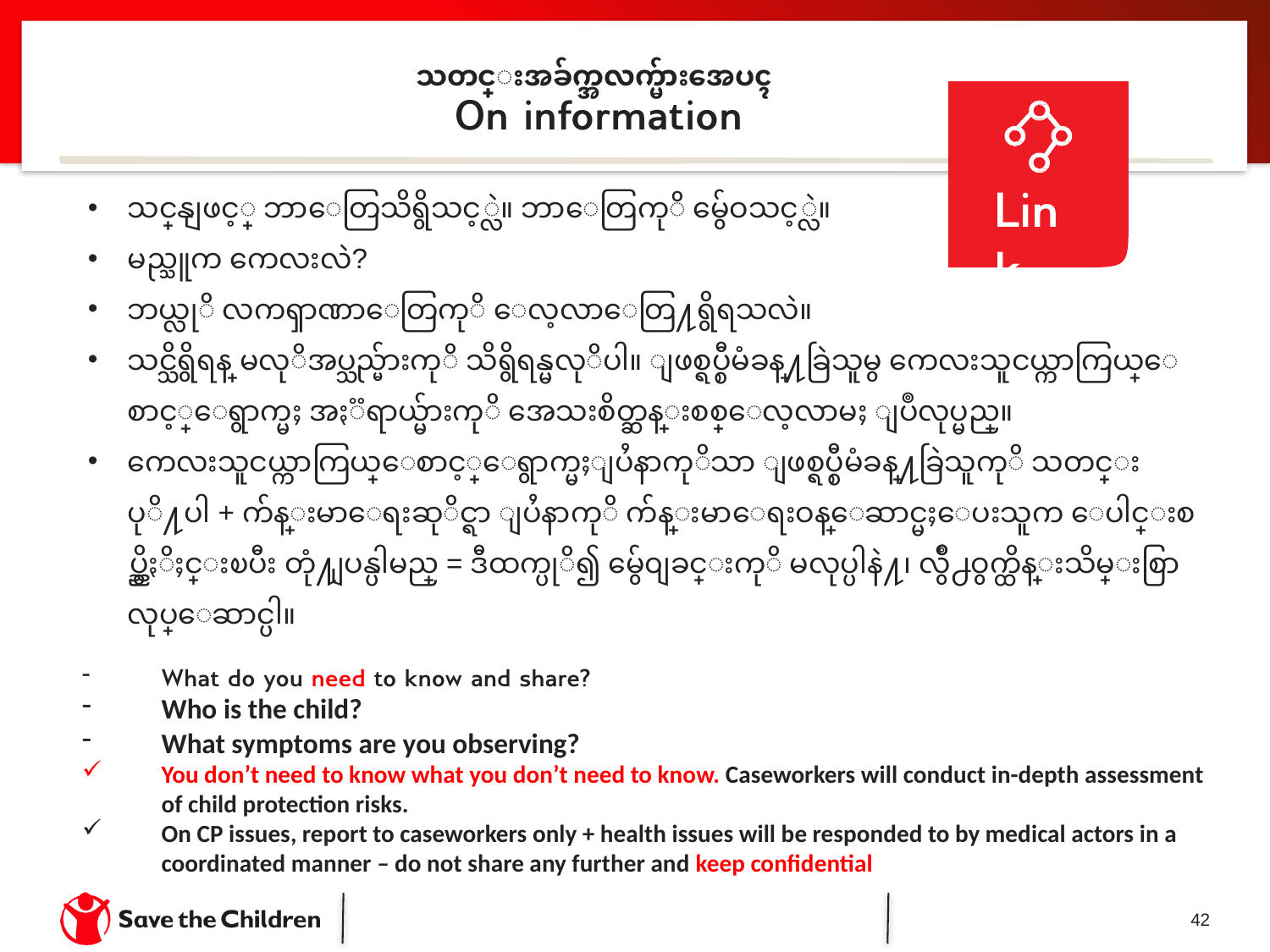

သတင္းအခ်က္အလက္မ်ားအေပၚ
On information

Link
သင္အေနျဖင့္ ဘာေတြသိရွိသင့္လဲ။ ဘာေတြကုိ မွ်ေဝသင့္လဲ။
မည္သူက ကေလးလဲ?
ဘယ္လုိ လကၡာဏာေတြကုိ ေလ့လာေတြ႔ရွိရသလဲ။
သင္သိရွိရန္ မလုိအပ္သည္မ်ားကုိ သိရွိရန္မလုိပါ။ ျဖစ္ရပ္စီမံခန္႔ခြဲသူမွ ကေလးသူငယ္ကာကြယ္ေစာင့္ေရွာက္မႈ အႏၱရာယ္မ်ားကုိ အေသးစိတ္ဆန္းစစ္ေလ့လာမႈ ျပဳလုပ္မည္။
ကေလးသူငယ္ကာကြယ္ေစာင့္ေရွာက္မႈျပႆနာကုိသာ ျဖစ္ရပ္စီမံခန္႔ခြဲသူကုိ သတင္းပုိ႔ပါ + က်န္းမာေရးဆုိင္ရာ ျပႆနာကုိ က်န္းမာေရးဝန္ေဆာင္မႈေပးသူက ေပါင္းစပ္ညွိႏိႈင္းၿပီး တုံ႔ျပန္ပါမည္ = ဒီထက္ပုိ၍ မွ်ေ၀ျခင္းကုိ မလုပ္ပါနဲ႔၊ လ်ွိဳ႕ဝွက္ထိန္းသိမ္းစြာ လုပ္ေဆာင္ပါ။

What do you need to know and share?
Who is the child?
What symptoms are you observing?
You don’t need to know what you don’t need to know. Caseworkers will conduct in-depth assessment of child protection risks.
On CP issues, report to caseworkers only + health issues will be responded to by medical actors in a coordinated manner – do not share any further and keep confidential

42